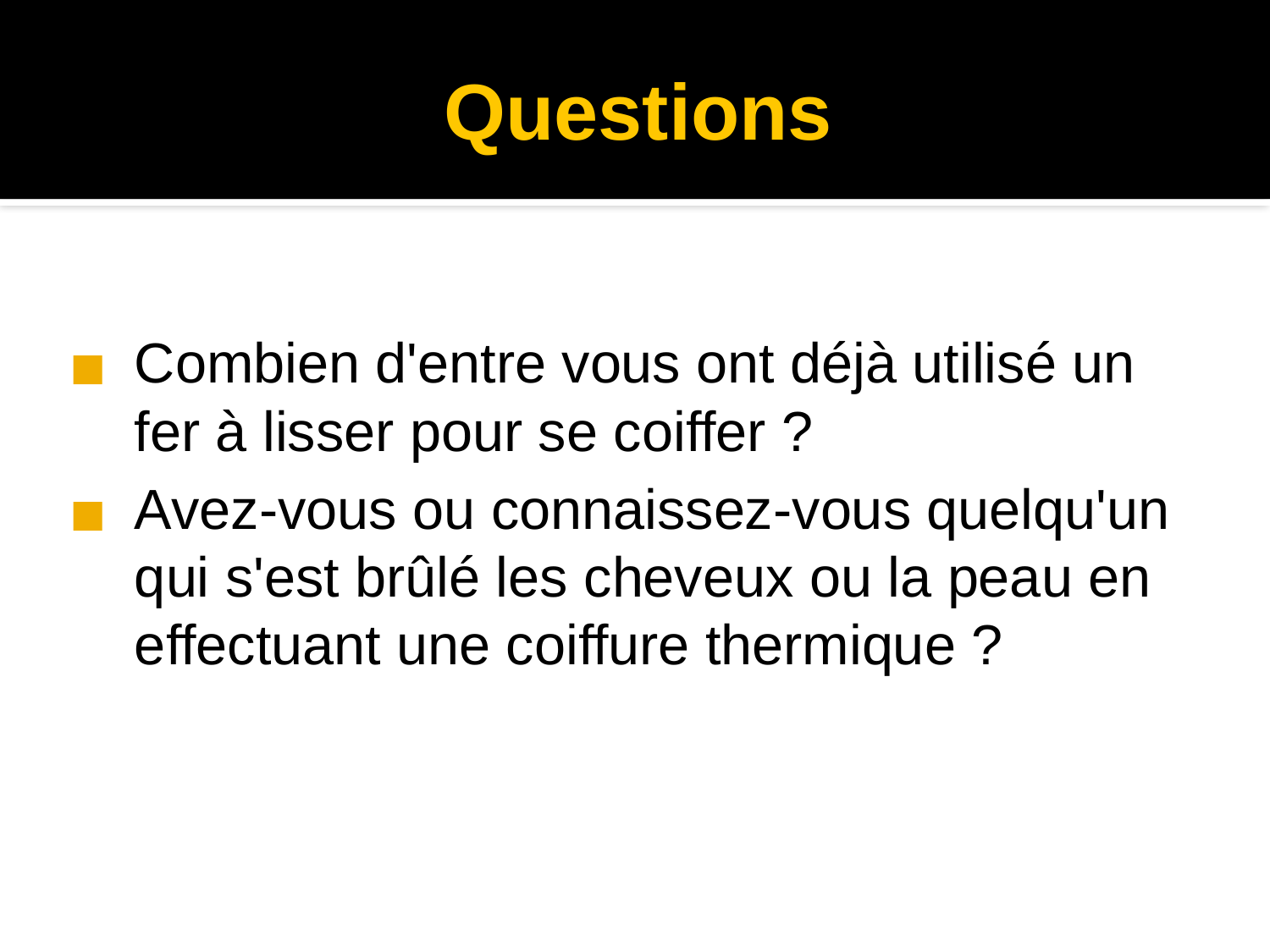

Questions

Combien d'entre vous ont déjà utilisé un fer à lisser pour se coiffer ?
Avez-vous ou connaissez-vous quelqu'un qui s'est brûlé les cheveux ou la peau en effectuant une coiffure thermique ?